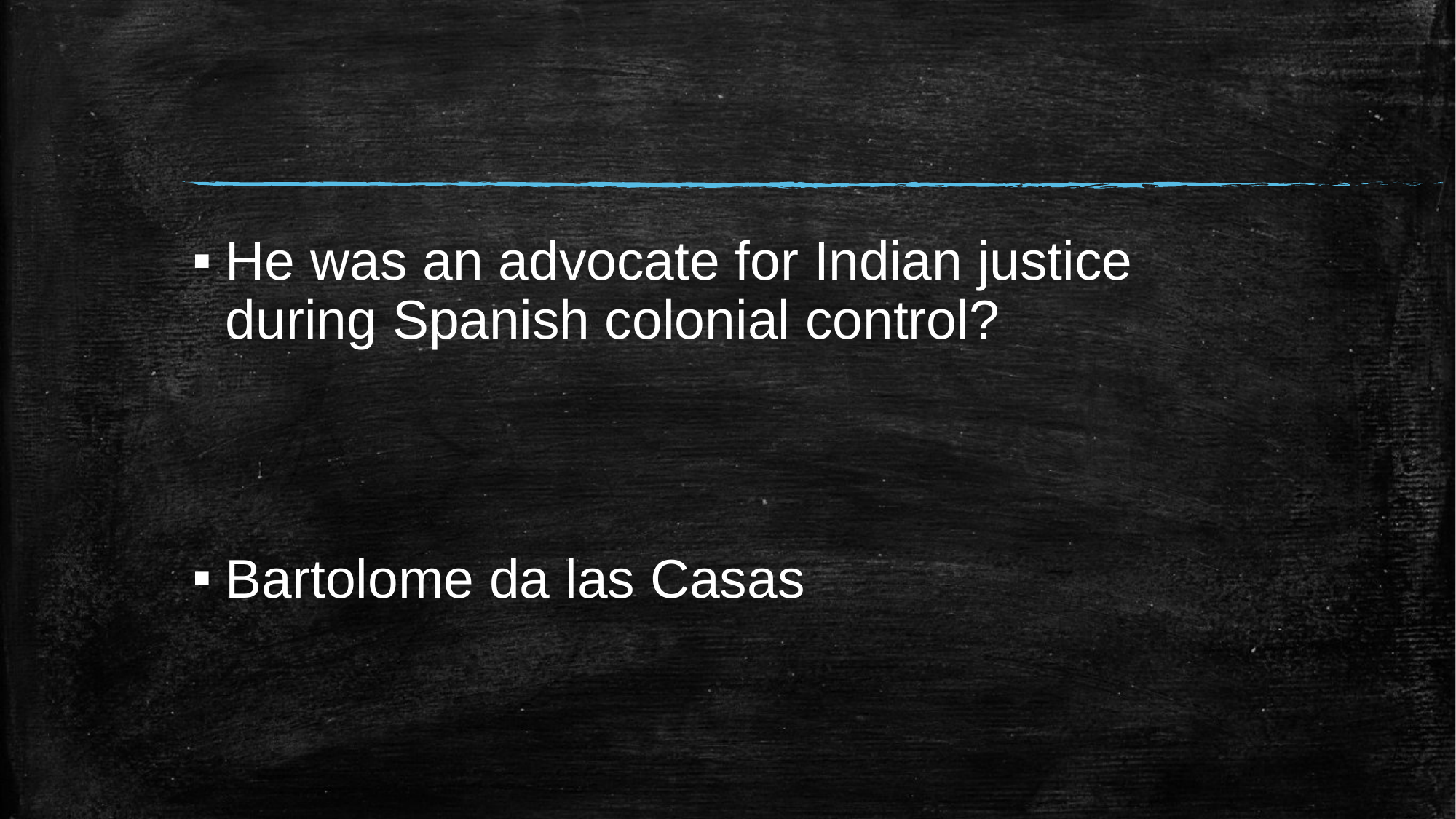

#
He was an advocate for Indian justice during Spanish colonial control?

Bartolome da las Casas